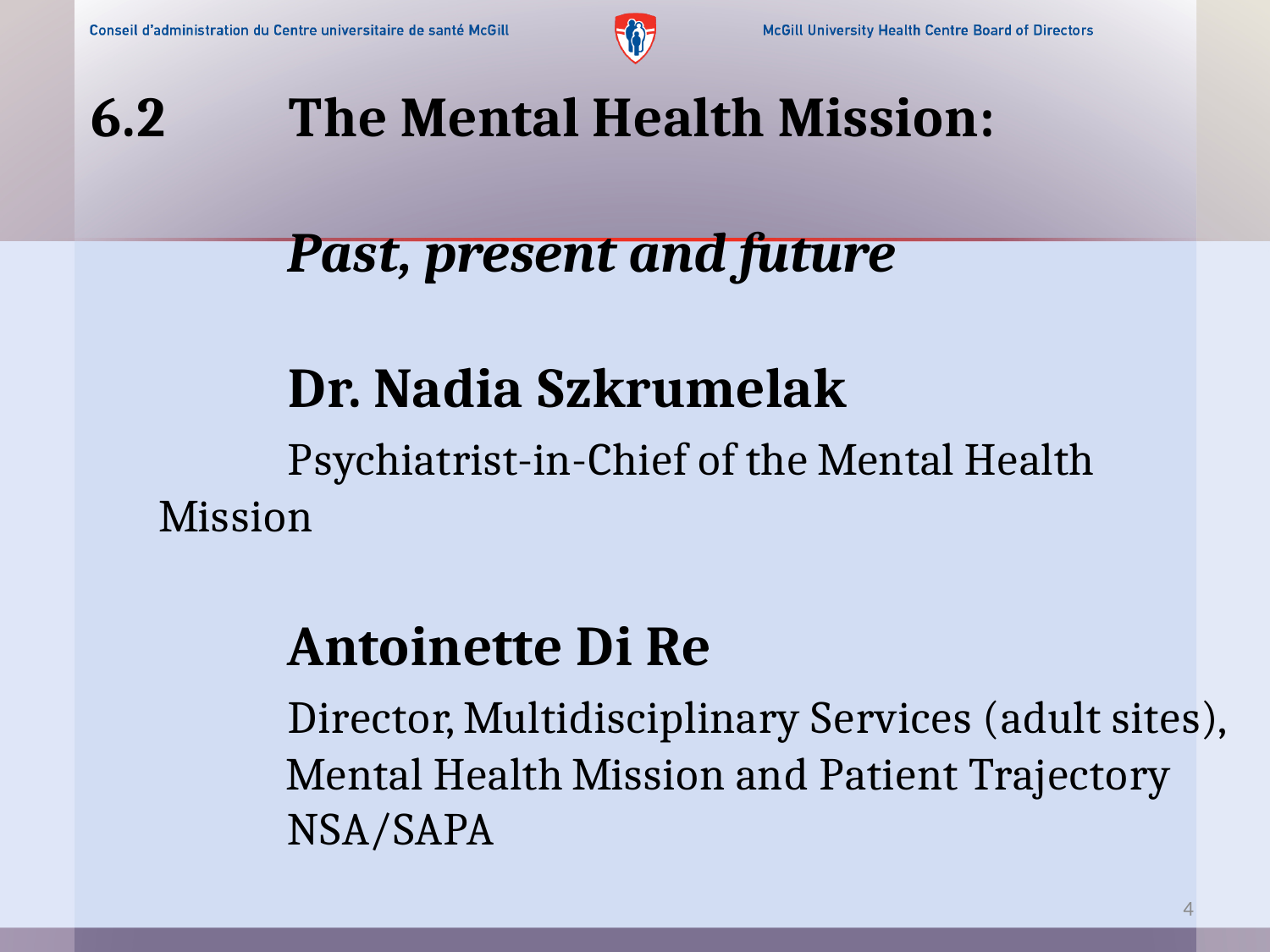

#
6.2	The Mental Health Mission:

		Past, present and future
 	Dr. Nadia Szkrumelak
		Psychiatrist-in-Chief of the Mental Health Mission

		Antoinette Di Re
		Director, Multidisciplinary Services (adult sites), 	Mental Health Mission and Patient Trajectory 	NSA/SAPA

4